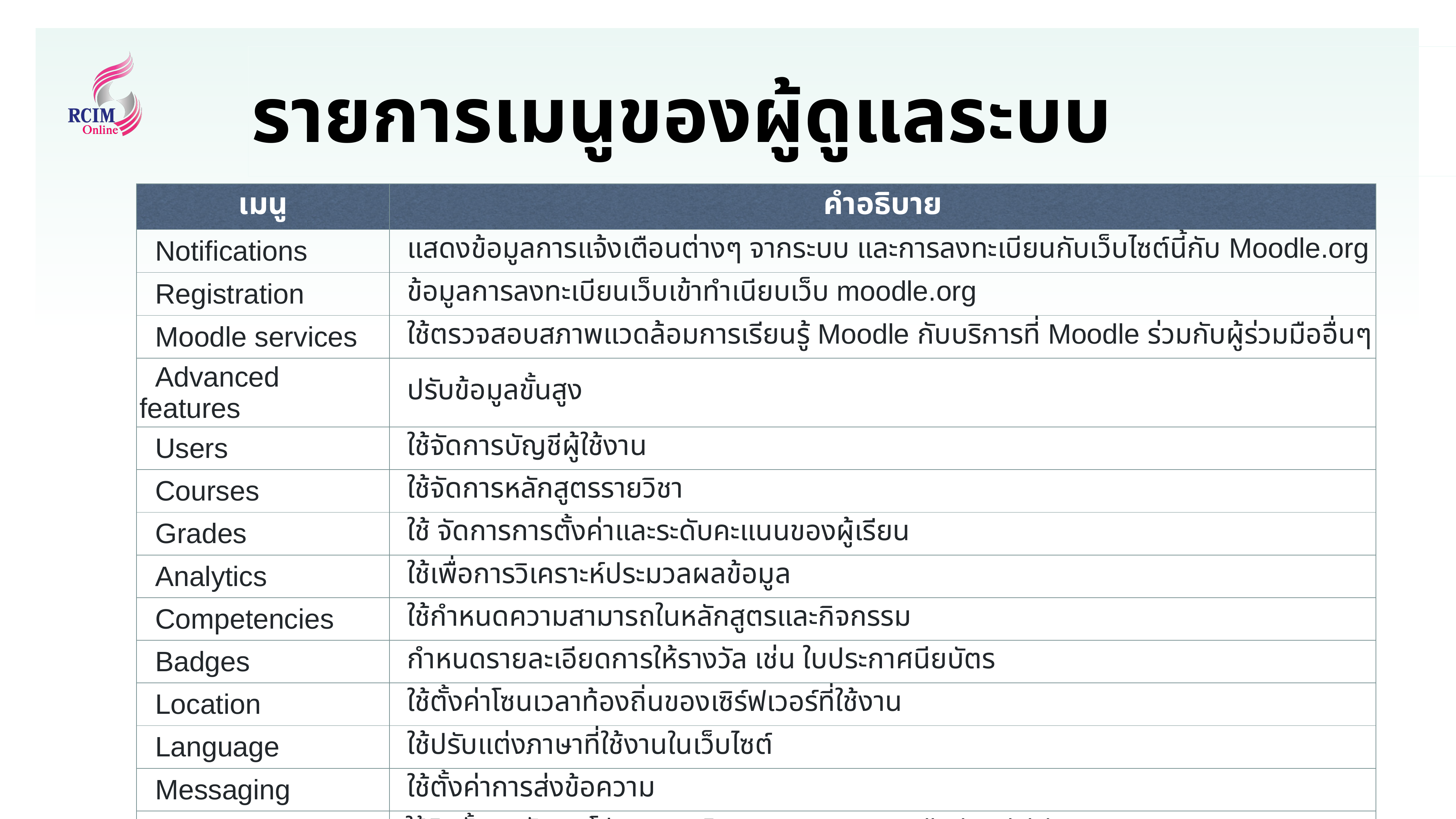

# รายการเมนูของผู้ดูแลระบบ
| เมนู | คำอธิบาย |
| --- | --- |
| Notifications | แสดงข้อมูลการแจ้งเตือนต่างๆ จากระบบ และการลงทะเบียนกับเว็บไซต์นี้กับ Moodle.org |
| Registration | ข้อมูลการลงทะเบียนเว็บเข้าทำเนียบเว็บ moodle.org |
| Moodle services | ใช้ตรวจสอบสภาพแวดล้อมการเรียนรู้ Moodle กับบริการที่ Moodle ร่วมกับผู้ร่วมมืออื่นๆ |
| Advanced features | ปรับข้อมูลขั้นสูง |
| Users | ใช้จัดการบัญชีผู้ใช้งาน |
| Courses | ใช้จัดการหลักสูตรรายวิชา |
| Grades | ใช้ จัดการการตั้งค่าและระดับคะแนนของผู้เรียน |
| Analytics | ใช้เพื่อการวิเคราะห์ประมวลผลข้อมูล |
| Competencies | ใช้กำหนดความสามารถในหลักสูตรและกิจกรรม |
| Badges | กำหนดรายละเอียดการให้รางวัล เช่น ใบประกาศนียบัตร |
| Location | ใช้ตั้งค่าโซนเวลาท้องถิ่นของเซิร์ฟเวอร์ที่ใช้งาน |
| Language | ใช้ปรับแต่งภาษาที่ใช้งานในเว็บไซต์ |
| Messaging | ใช้ตั้งค่าการส่งข้อความ |
| Plugins | ใช้ติดตั้งและจัดการโปรแกรมเสริมความสามารถ Moodle (Module) |
4